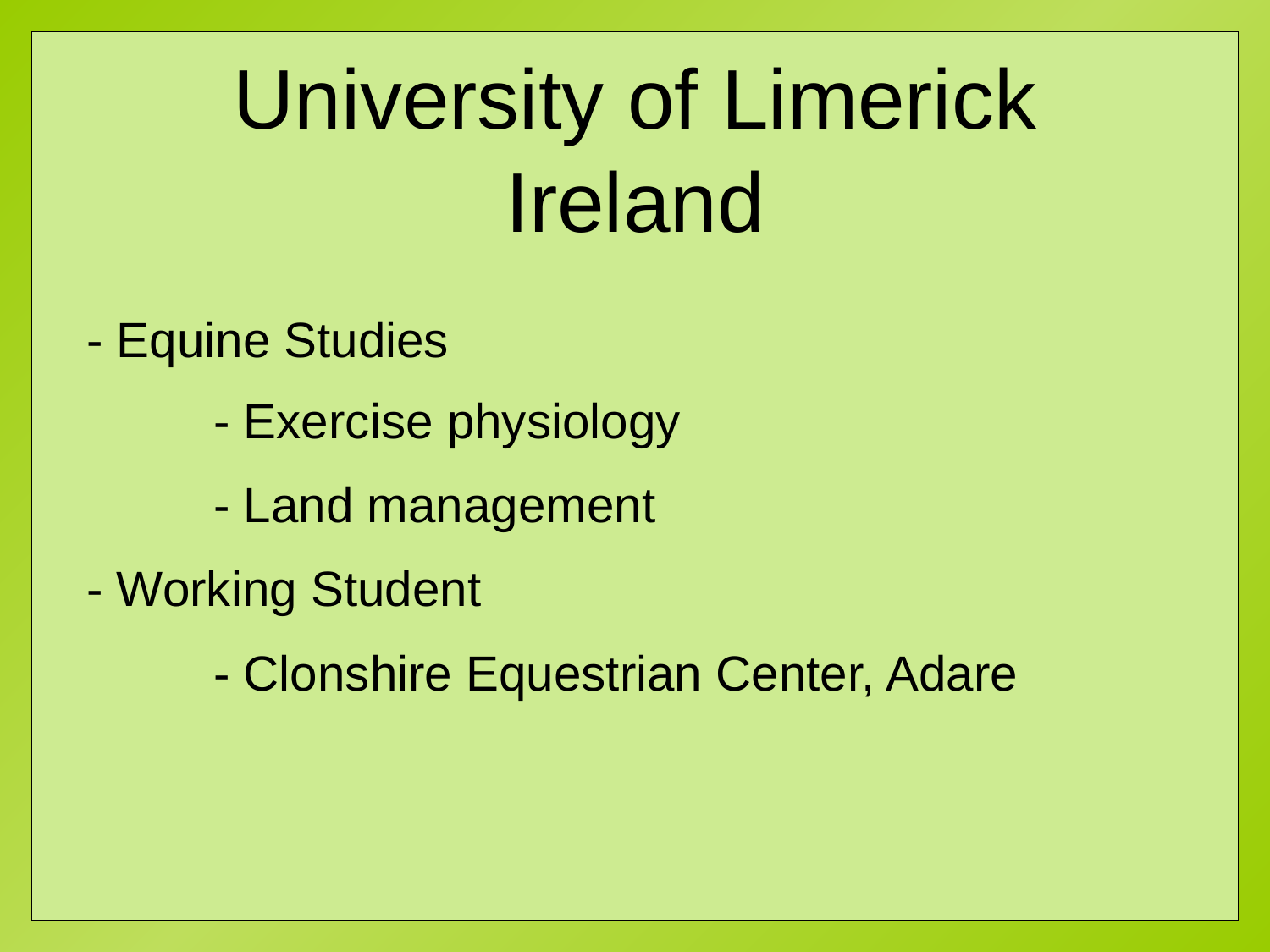

University of Limerick
Ireland

- Equine Studies
	- Exercise physiology
	- Land management
- Working Student
	- Clonshire Equestrian Center, Adare